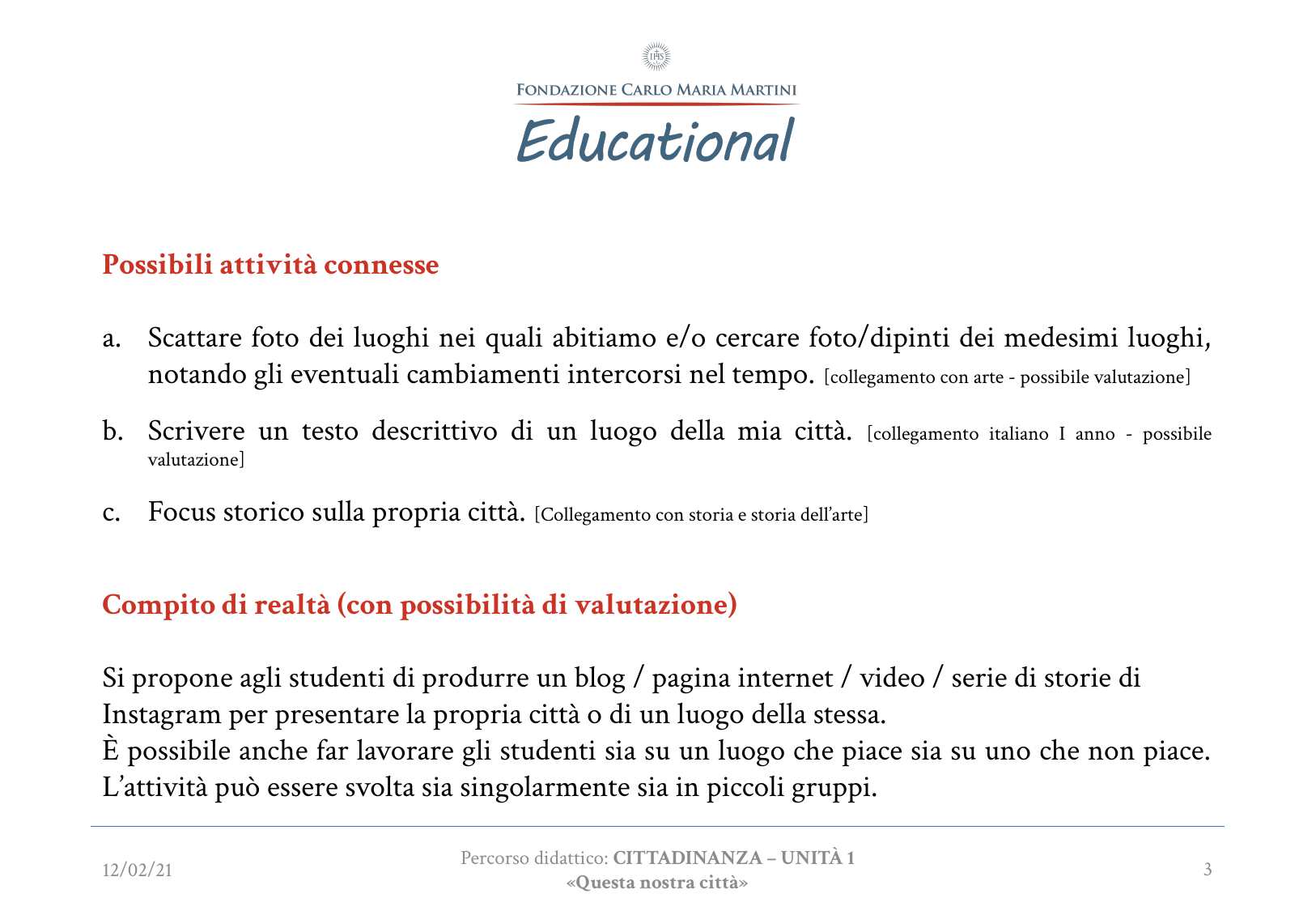

Possibili attività connesse

Scattare foto dei luoghi nei quali abitiamo e/o cercare foto/dipinti dei medesimi luoghi, notando gli eventuali cambiamenti intercorsi nel tempo. [collegamento con arte - possibile valutazione]
Scrivere un testo descrittivo di un luogo della mia città. [collegamento italiano I anno - possibile valutazione]
Focus storico sulla propria città. [Collegamento con storia e storia dell’arte]

Compito di realtà (con possibilità di valutazione)

Si propone agli studenti di produrre un blog / pagina internet / video / serie di storie di Instagram per presentare la propria città o di un luogo della stessa.
È possibile anche far lavorare gli studenti sia su un luogo che piace sia su uno che non piace. L’attività può essere svolta sia singolarmente sia in piccoli gruppi.
12/02/21
Percorso didattico: CITTADINANZA – unità 1 «Questa nostra città»
3